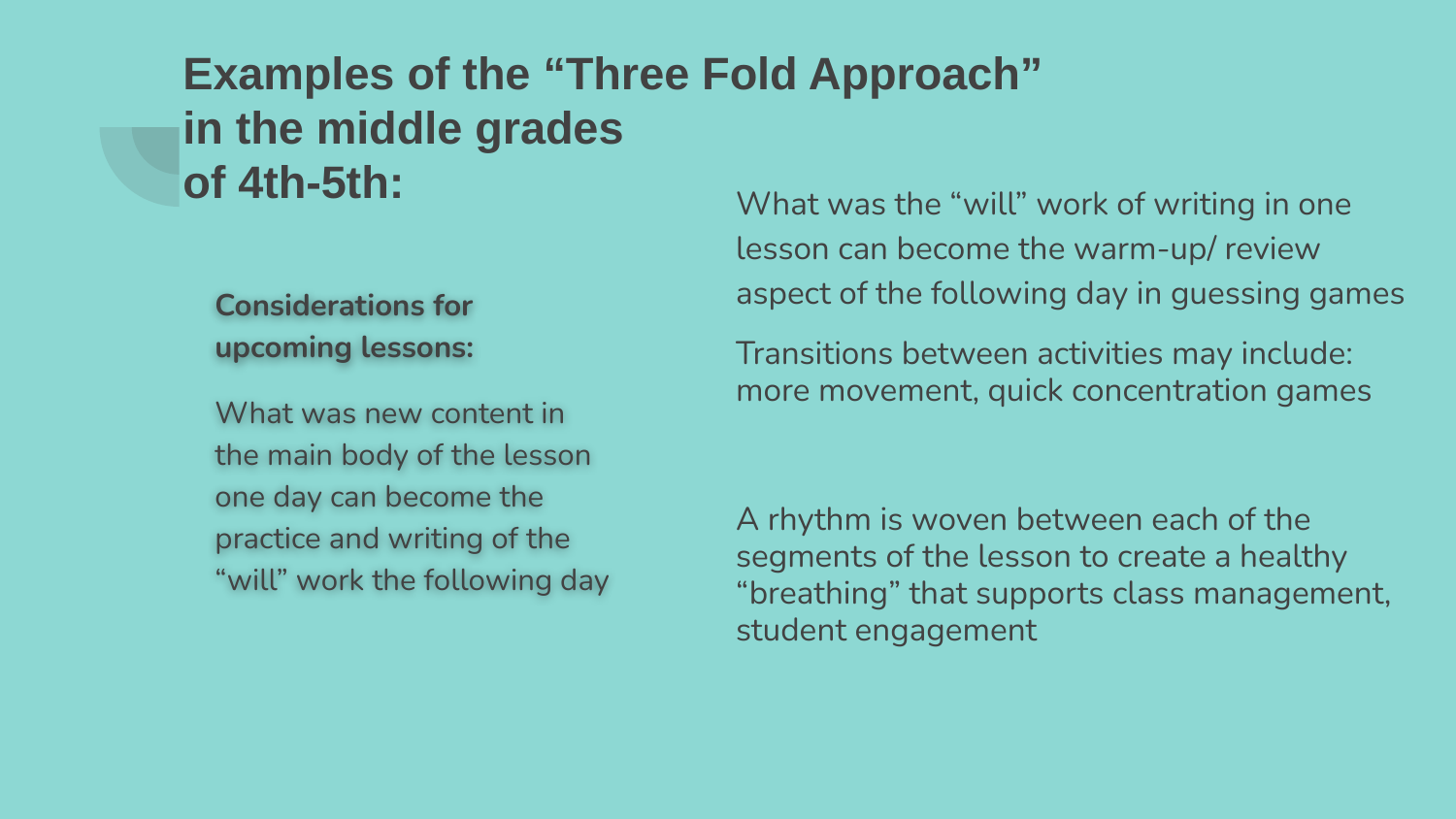

# Examples of the “Three Fold Approach”
in the middle grades
of 4th-5th:

What was the “will” work of writing in one lesson can become the warm-up/ review aspect of the following day in guessing games
Transitions between activities may include:  more movement, quick concentration games

A rhythm is woven between each of the segments of the lesson to create a healthy “breathing” that supports class management, student engagement

Considerations for upcoming lessons:
What was new content in the main body of the lesson one day can become the practice and writing of the “will” work the following day